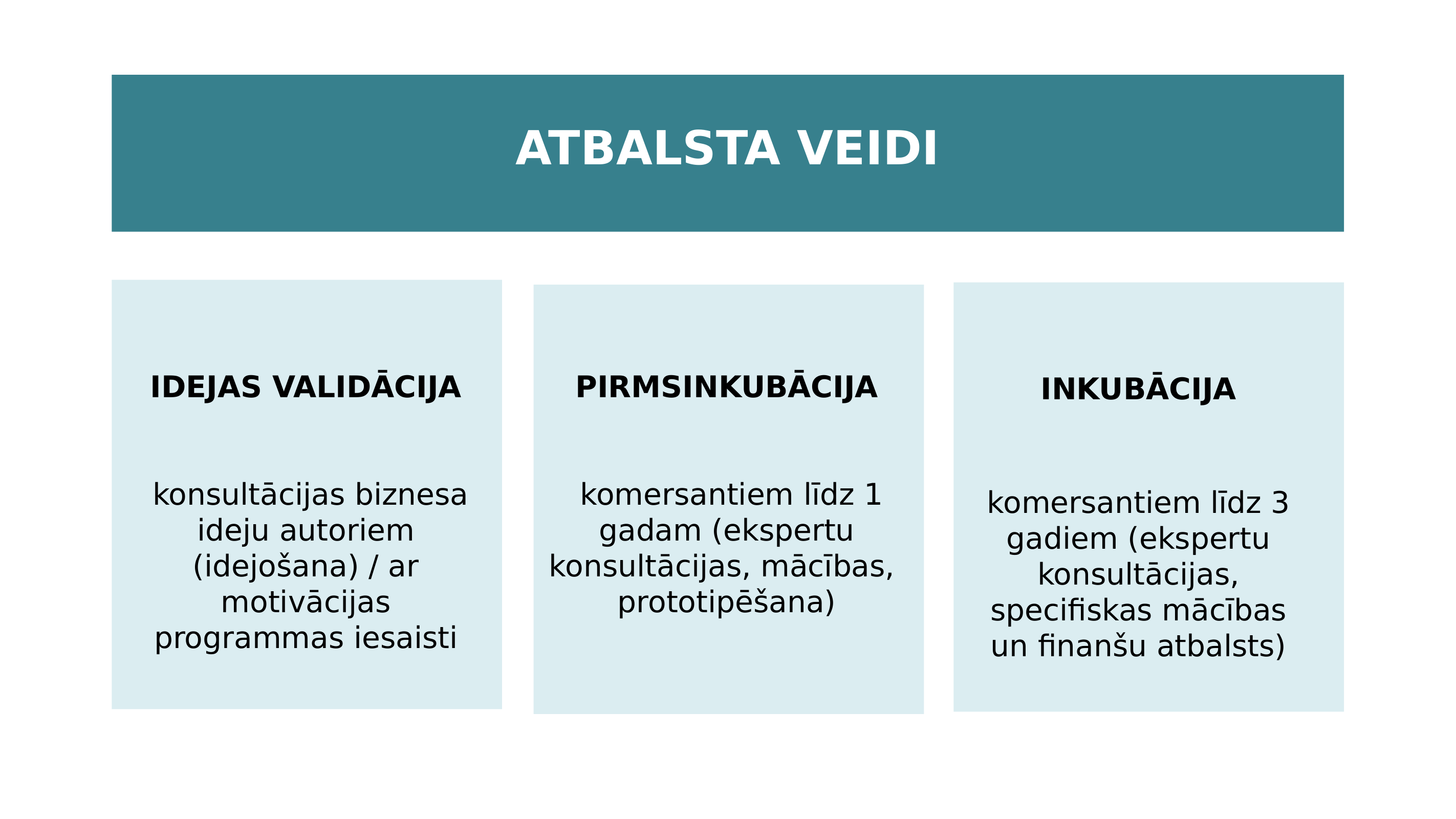

ATBALSTA VEIDI

IDEJAS VALIDĀCIJA

 konsultācijas biznesa ideju autoriem (idejošana) / ar motivācijas programmas iesaisti

PIRMSINKUBĀCIJA

 komersantiem līdz 1 gadam (ekspertu konsultācijas, mācības,  prototipēšana)

INKUBĀCIJA

komersantiem līdz 3 gadiem (ekspertu konsultācijas, specifiskas mācības un finanšu atbalsts)